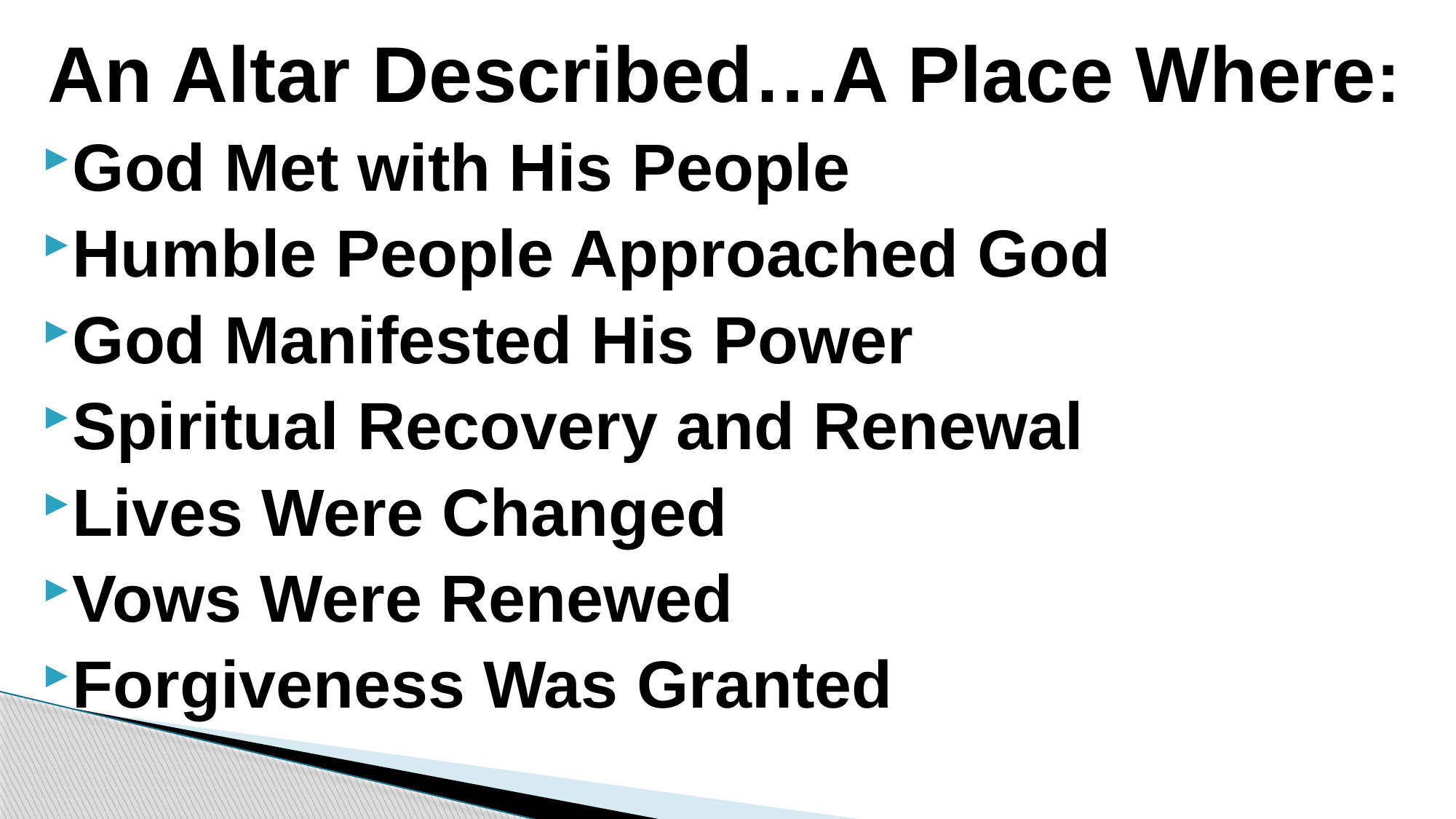

An Altar Described…A Place Where:
God Met with His People
Humble People Approached God
God Manifested His Power
Spiritual Recovery and Renewal
Lives Were Changed
Vows Were Renewed
Forgiveness Was Granted